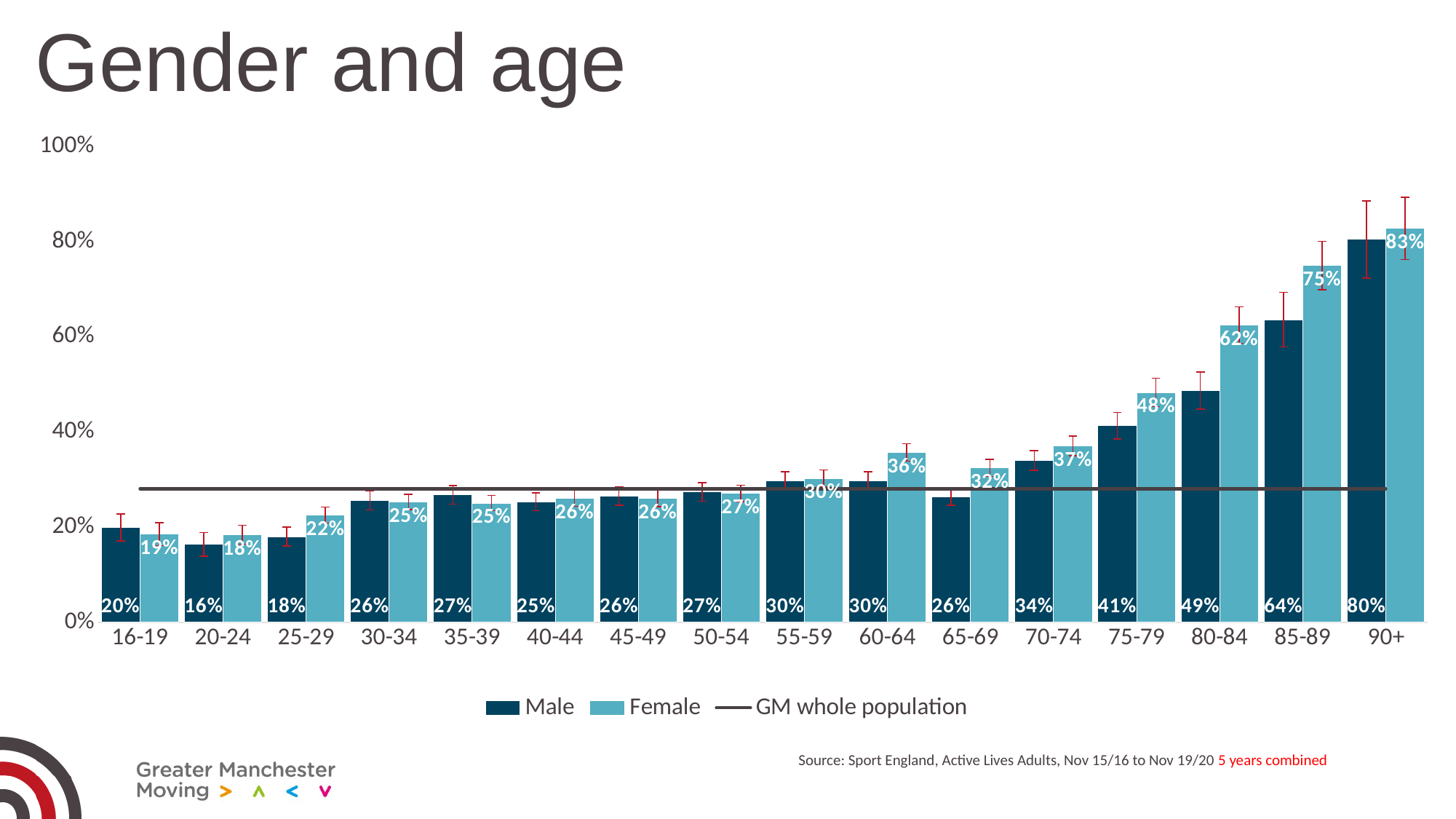

Gender and age

### Chart

| Category | Male | Female | GM whole population |
|---|---|---|---|
| 16-19 | 0.1991128262119474 | 0.18505455941313054 | 0.2801438842607479 |
| 20-24 | 0.1635675156236495 | 0.18381665410931924 | 0.2801438842607479 |
| 25-29 | 0.17991793798709757 | 0.2248620731068309 | 0.2801438842607479 |
| 30-34 | 0.25569972095005833 | 0.25266463737044237 | 0.2801438842607479 |
| 35-39 | 0.26752988916993126 | 0.25038004621135806 | 0.2801438842607479 |
| 40-44 | 0.25313942492077457 | 0.26038016115036566 | 0.2801438842607479 |
| 45-49 | 0.26480376740277944 | 0.26001565374452135 | 0.2801438842607479 |
| 50-54 | 0.2737018305700981 | 0.27064408585633837 | 0.2801438842607479 |
| 55-59 | 0.2964498430071185 | 0.30181081294323436 | 0.2801438842607479 |
| 60-64 | 0.2973409197993491 | 0.35678835609395576 | 0.2801438842607479 |
| 65-69 | 0.26289297028979863 | 0.3243184083440654 | 0.2801438842607479 |
| 70-74 | 0.33969222784549746 | 0.37018814058751226 | 0.2801438842607479 |
| 75-79 | 0.4130343095389441 | 0.4827728362225877 | 0.2801438842607479 |
| 80-84 | 0.4867814212424884 | 0.6242595117927372 | 0.2801438842607479 |
| 85-89 | 0.6357531311281093 | 0.7491149828214663 | 0.2801438842607479 |
| 90+ | 0.8039021539644876 | 0.8271747602601712 | 0.2801438842607479 |
Source: Sport England, Active Lives Adults, Nov 15/16 to Nov 19/20 5 years combined